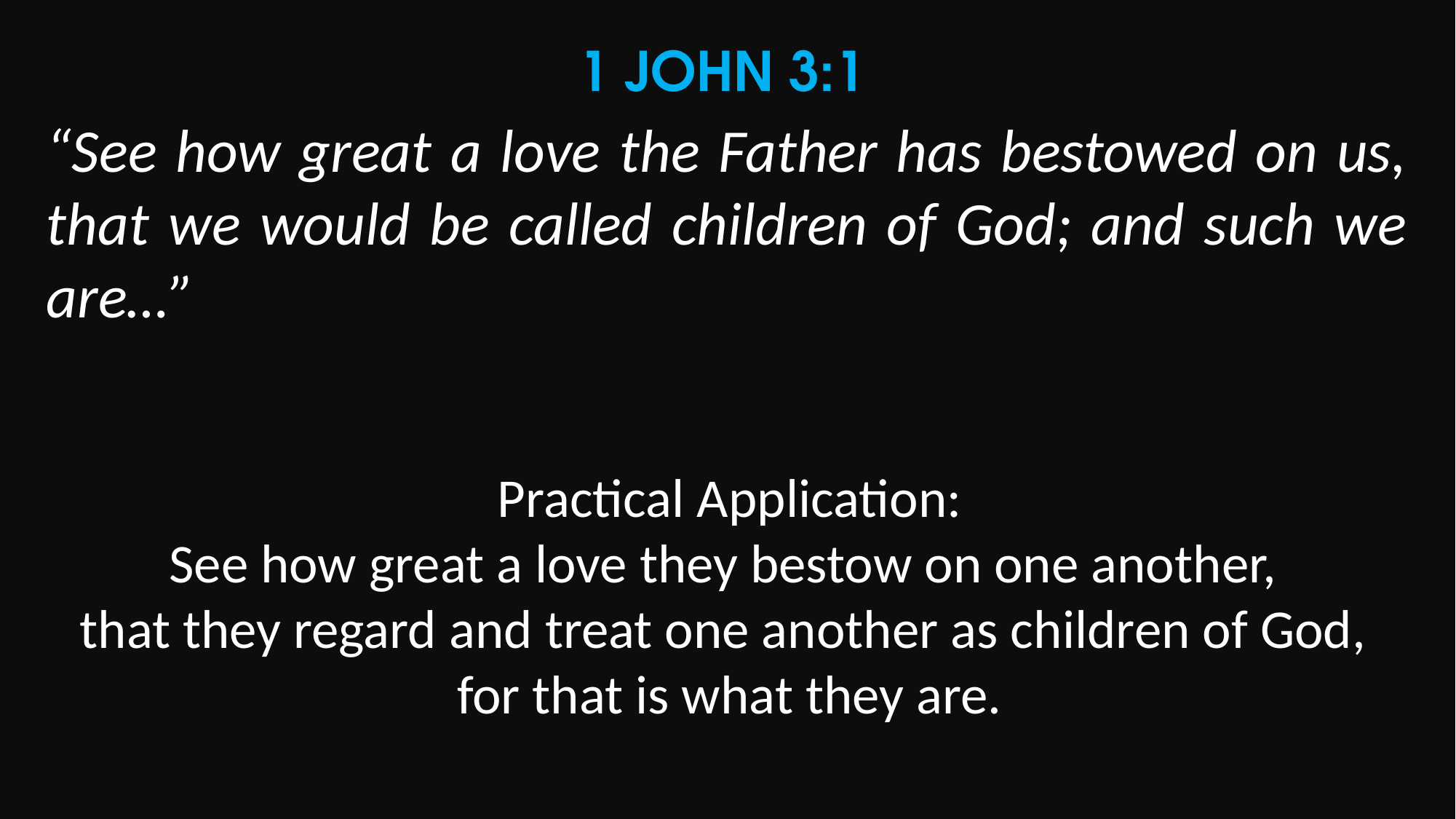

1 John 3:1
“See how great a love the Father has bestowed on us, that we would be called children of God; and such we are…”
Practical Application:
See how great a love they bestow on one another,
that they regard and treat one another as children of God,
for that is what they are.